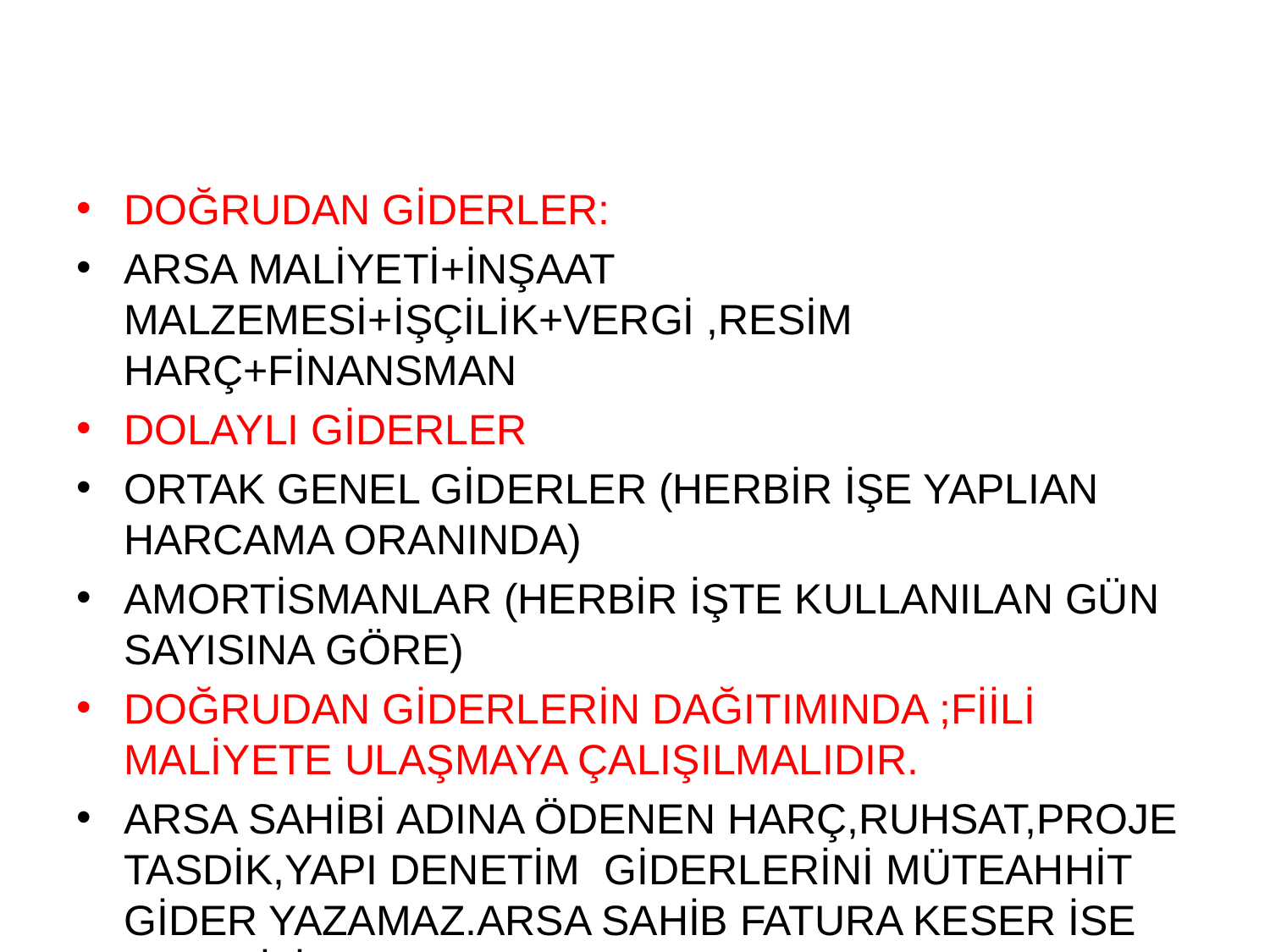

#
DOĞRUDAN GİDERLER:
ARSA MALİYETİ+İNŞAAT MALZEMESİ+İŞÇİLİK+VERGİ ,RESİM HARÇ+FİNANSMAN
DOLAYLI GİDERLER
ORTAK GENEL GİDERLER (HERBİR İŞE YAPLIAN HARCAMA ORANINDA)
AMORTİSMANLAR (HERBİR İŞTE KULLANILAN GÜN SAYISINA GÖRE)
DOĞRUDAN GİDERLERİN DAĞITIMINDA ;FİİLİ  MALİYETE ULAŞMAYA ÇALIŞILMALIDIR.
ARSA SAHİBİ ADINA ÖDENEN HARÇ,RUHSAT,PROJE TASDİK,YAPI DENETİM  GİDERLERİNİ MÜTEAHHİT GİDER YAZAMAZ.ARSA SAHİB FATURA KESER İSE YAZABİLİR.